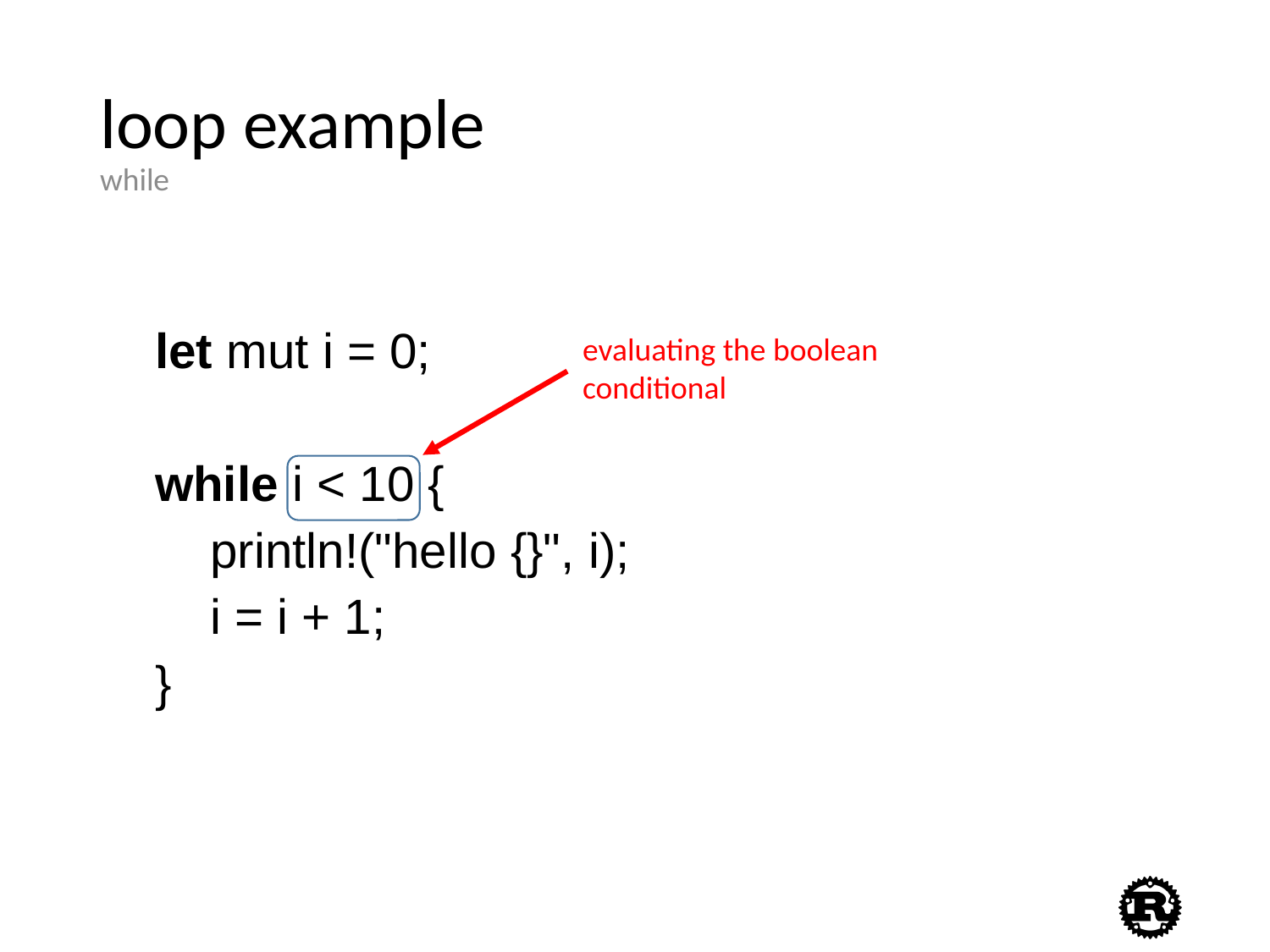

# loop example while

    let mut i = 0;

    while i < 10 {
        println!("hello {}", i);
        i = i + 1;
    }
evaluating the boolean conditional